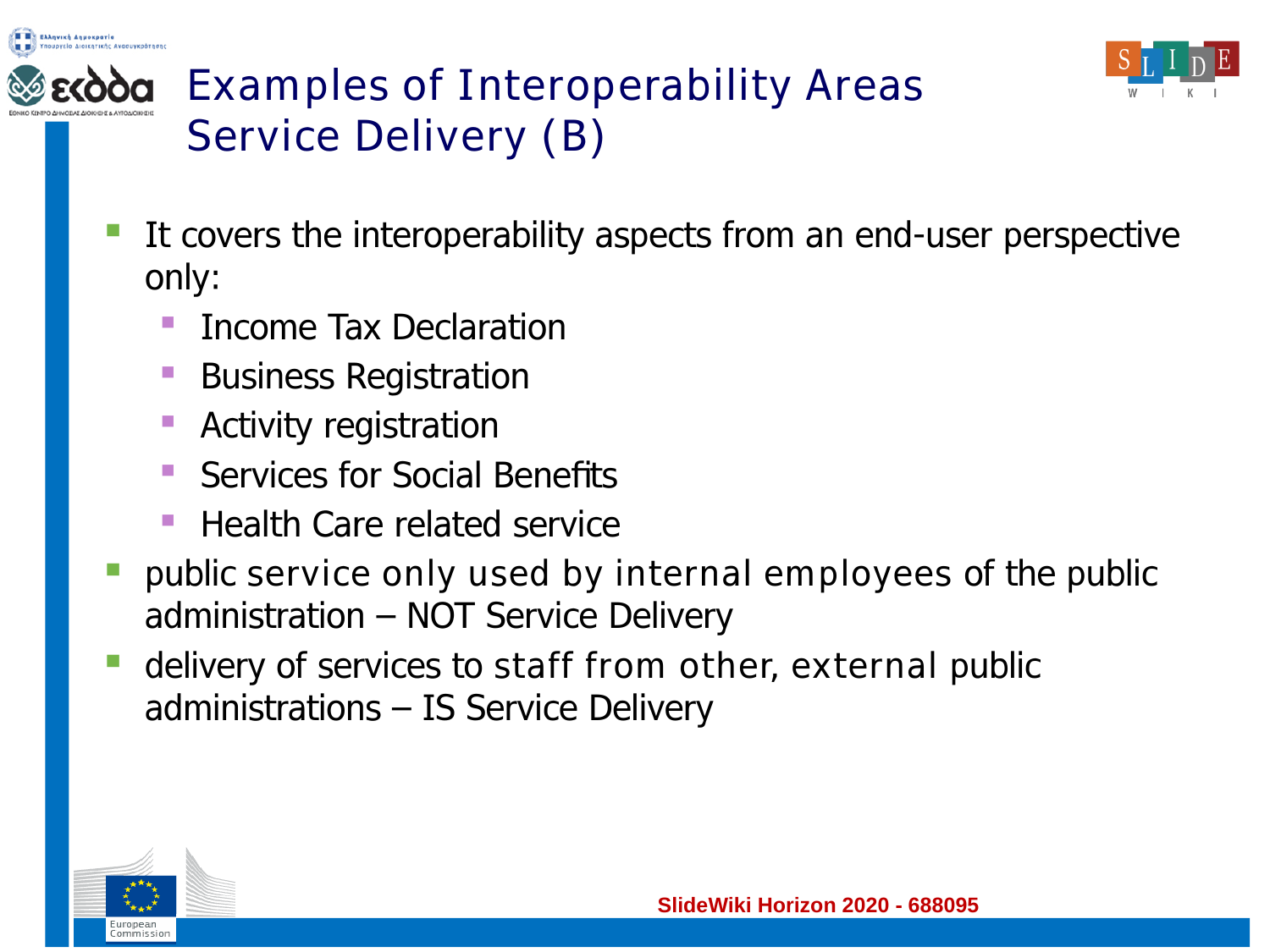

# Examples of Interoperability Areas Service Delivery (B)
It covers the interoperability aspects from an end-user perspective only:
Income Tax Declaration
Business Registration
Activity registration
Services for Social Benefits
Health Care related service
public service only used by internal employees of the public administration – NOT Service Delivery
delivery of services to staff from other, external public administrations – IS Service Delivery